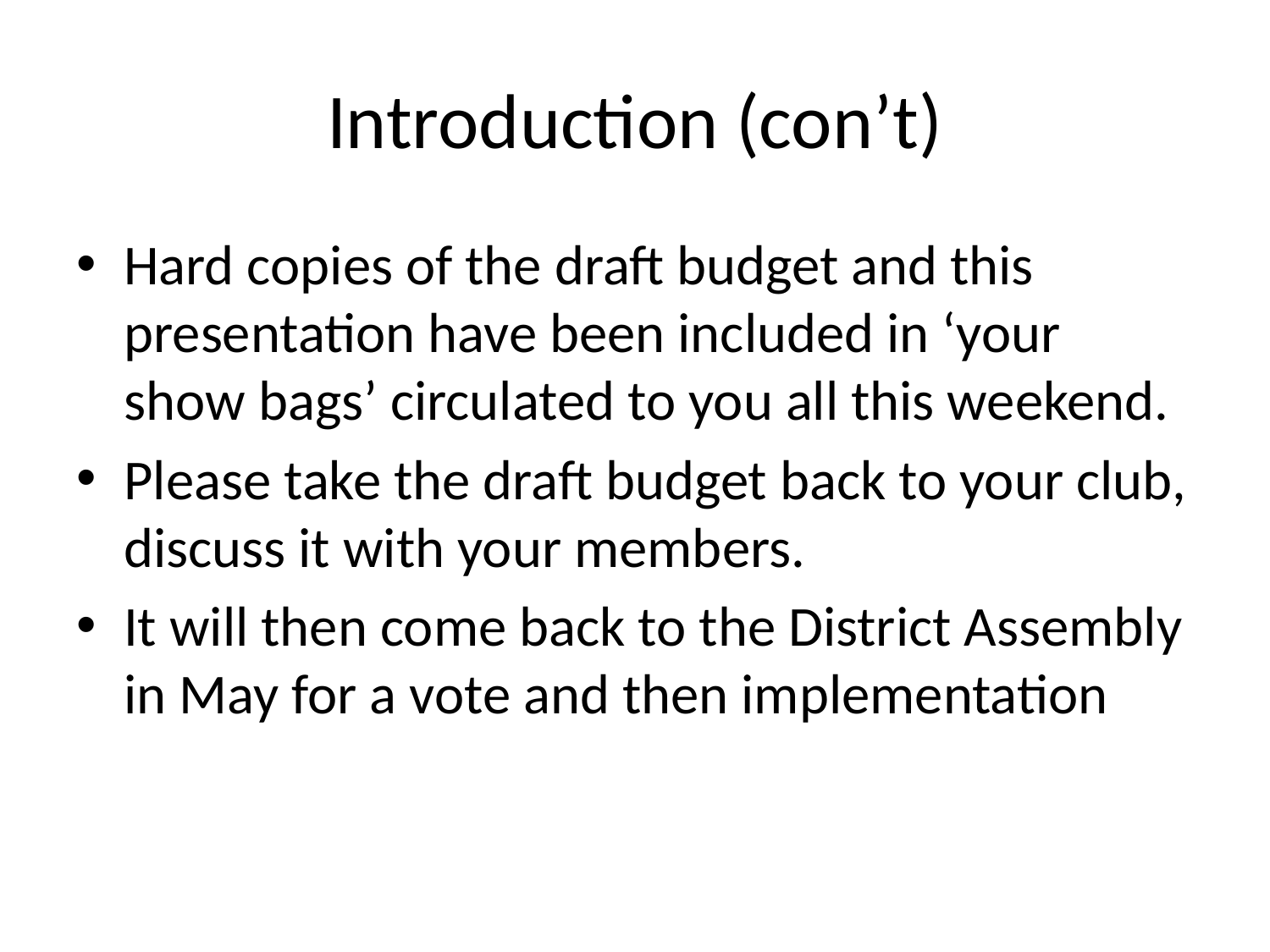

# Introduction (con’t)
Hard copies of the draft budget and this presentation have been included in ‘your show bags’ circulated to you all this weekend.
Please take the draft budget back to your club, discuss it with your members.
It will then come back to the District Assembly in May for a vote and then implementation